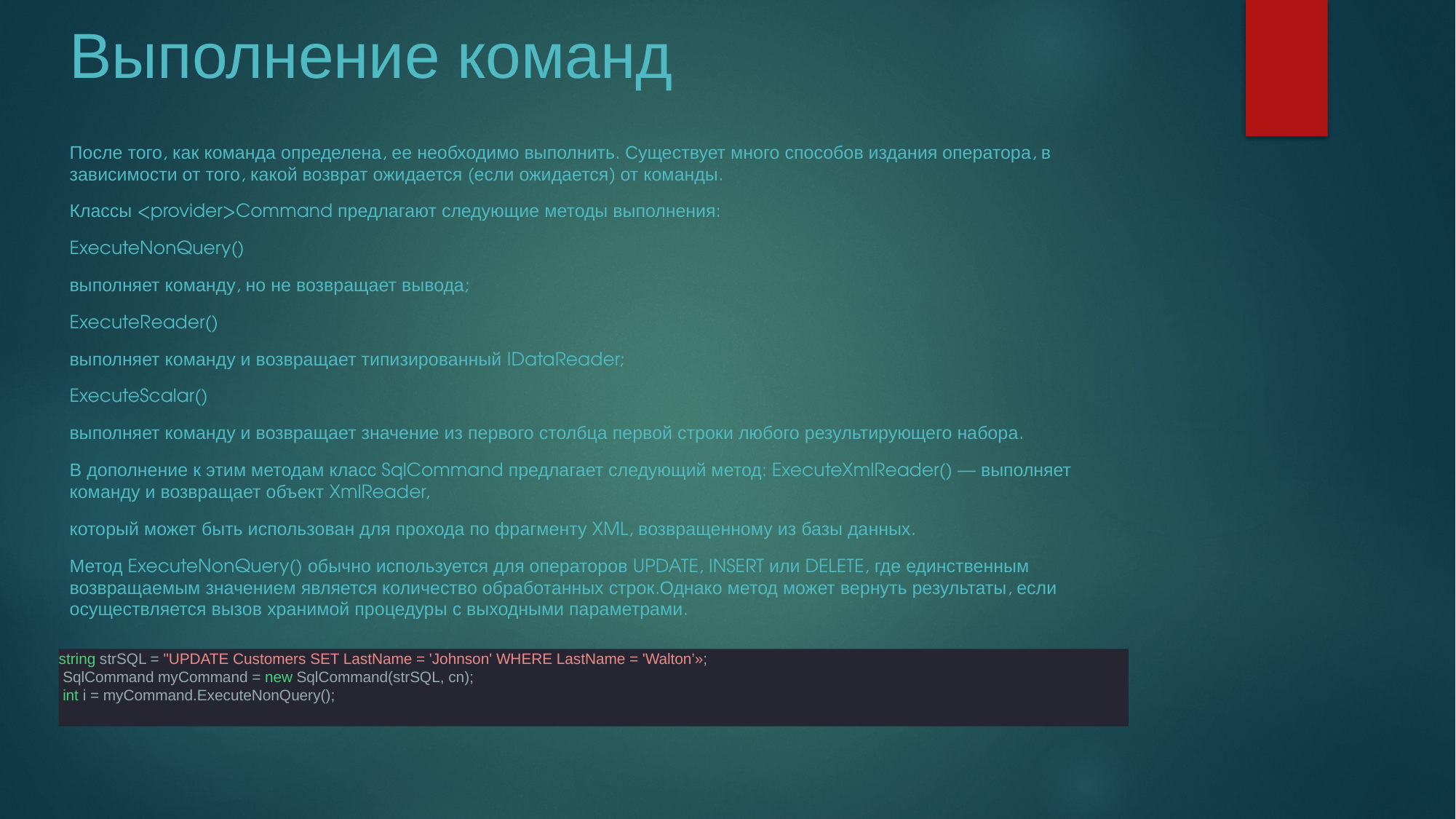

# Выполнение команд
После того, как команда определена, ее необходимо выполнить. Существует много способов издания оператора, в зависимости от того, какой возврат ожидается (если ожидается) от команды.
Классы <provider>Command предлагают следующие методы выполнения:
ExecuteNonQuery()
выполняет команду, но не возвращает вывода;
ExecuteReader()
выполняет команду и возвращает типизированный IDataReader;
ExecuteScalar()
выполняет команду и возвращает значение из первого столбца первой строки любого результирующего набора.
В дополнение к этим методам класс SqlCommand предлагает следующий метод: ExecuteXmlReader() — выполняет команду и возвращает объект XmlReader,
который может быть использован для прохода по фрагменту XML, возвращенному из базы данных.
Метод ExecuteNonQuery() обычно используется для операторов UPDATE, INSERT или DELETE, где единственным возвращаемым значением является количество обработанных строк.Однако метод может вернуть результаты, если осуществляется вызов хранимой процедуры с выходными параметрами.

string strSQL = "UPDATE Customers SET LastName = 'Johnson' WHERE LastName = 'Walton’»;
 SqlCommand myCommand = new SqlCommand(strSQL, cn);
 int i = myCommand.ExecuteNonQuery();